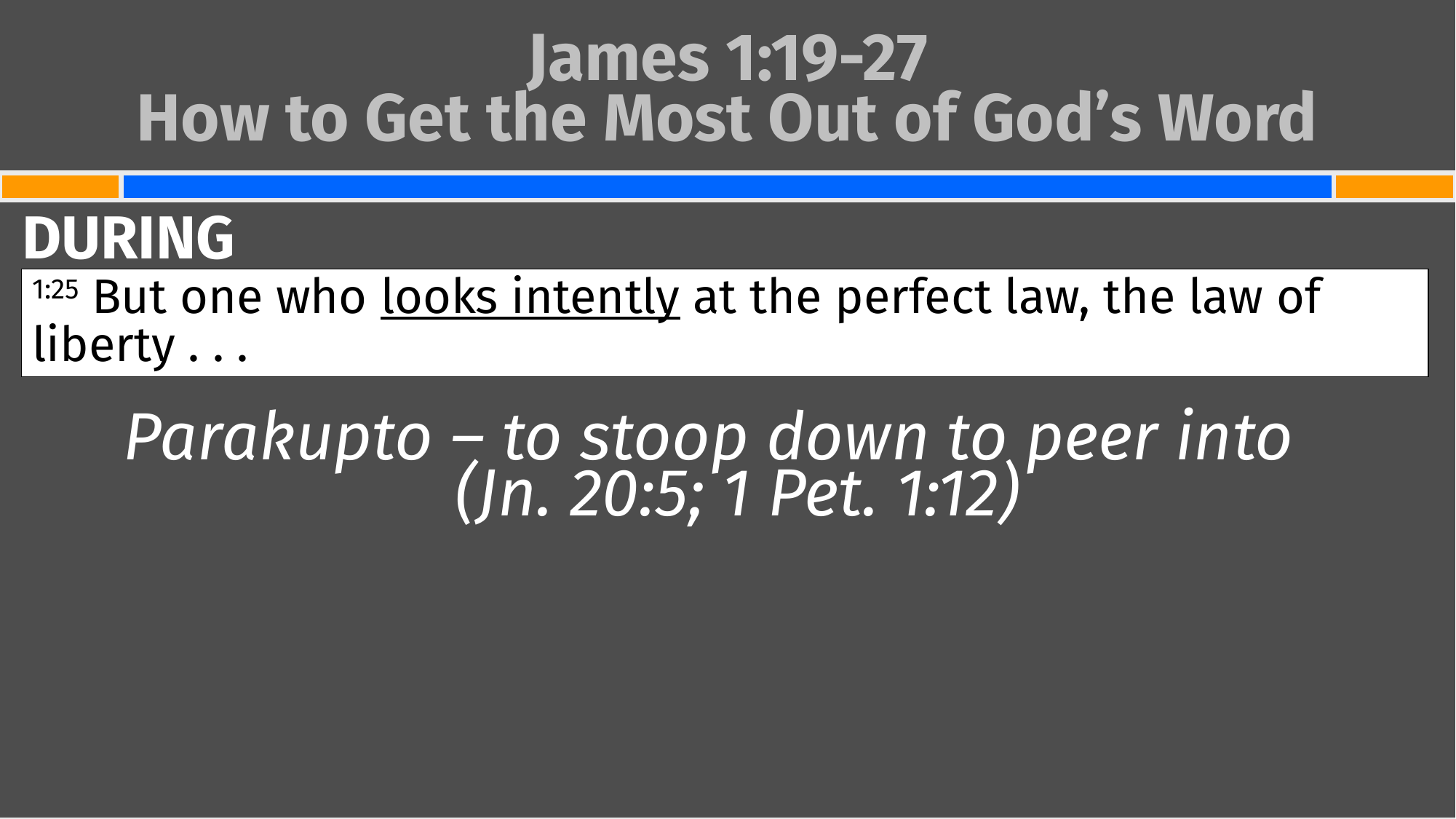

# James 1:19-27 How to Get the Most Out of God’s Word

DURING

Parakupto – to stoop down to peer into
(Jn. 20:5; 1 Pet. 1:12)
1:25 But one who looks intently at the perfect law, the law of liberty . . .